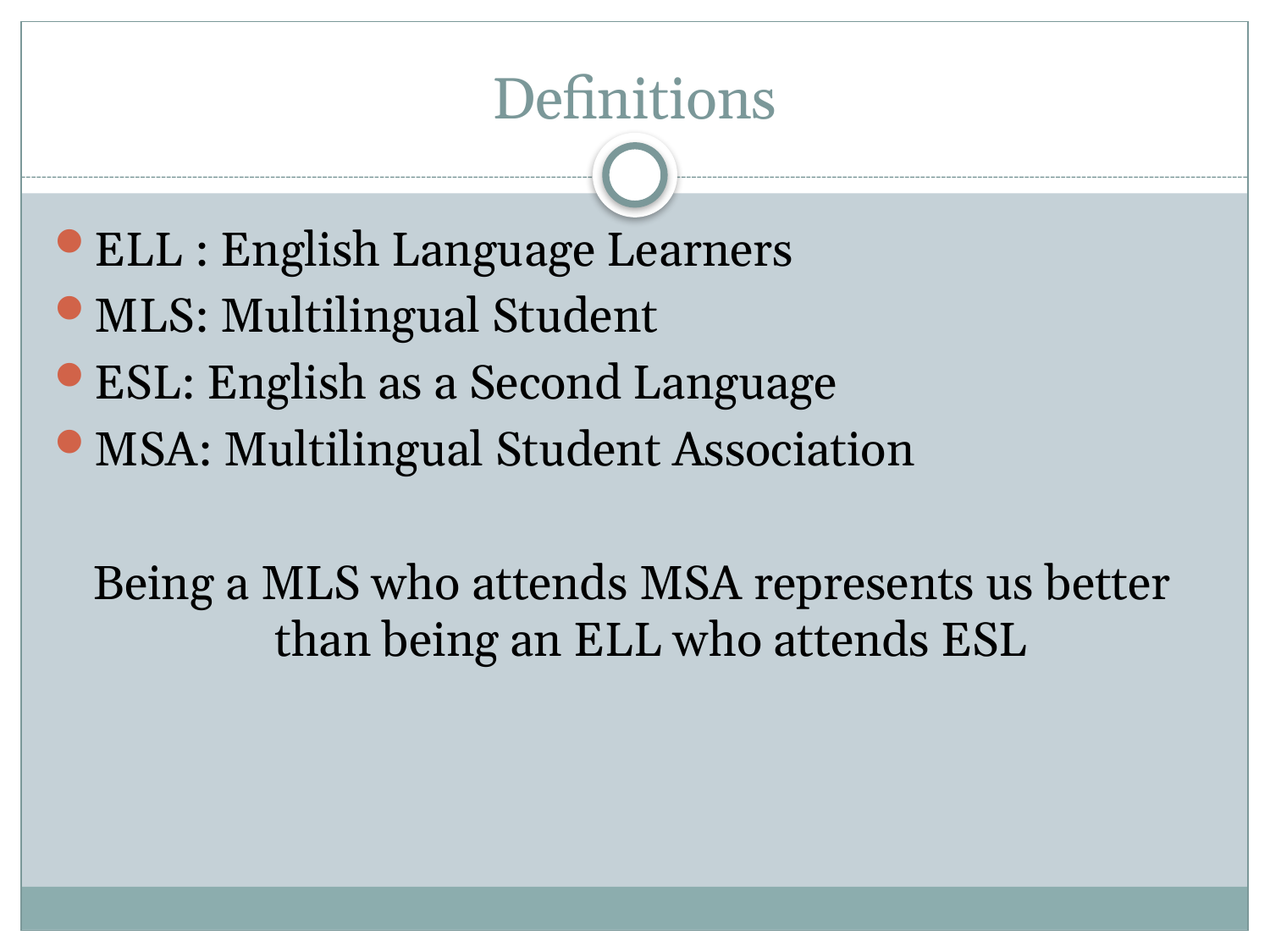

# Definitions
ELL : English Language Learners
MLS: Multilingual Student
ESL: English as a Second Language
MSA: Multilingual Student Association

Being a MLS who attends MSA represents us better than being an ELL who attends ESL